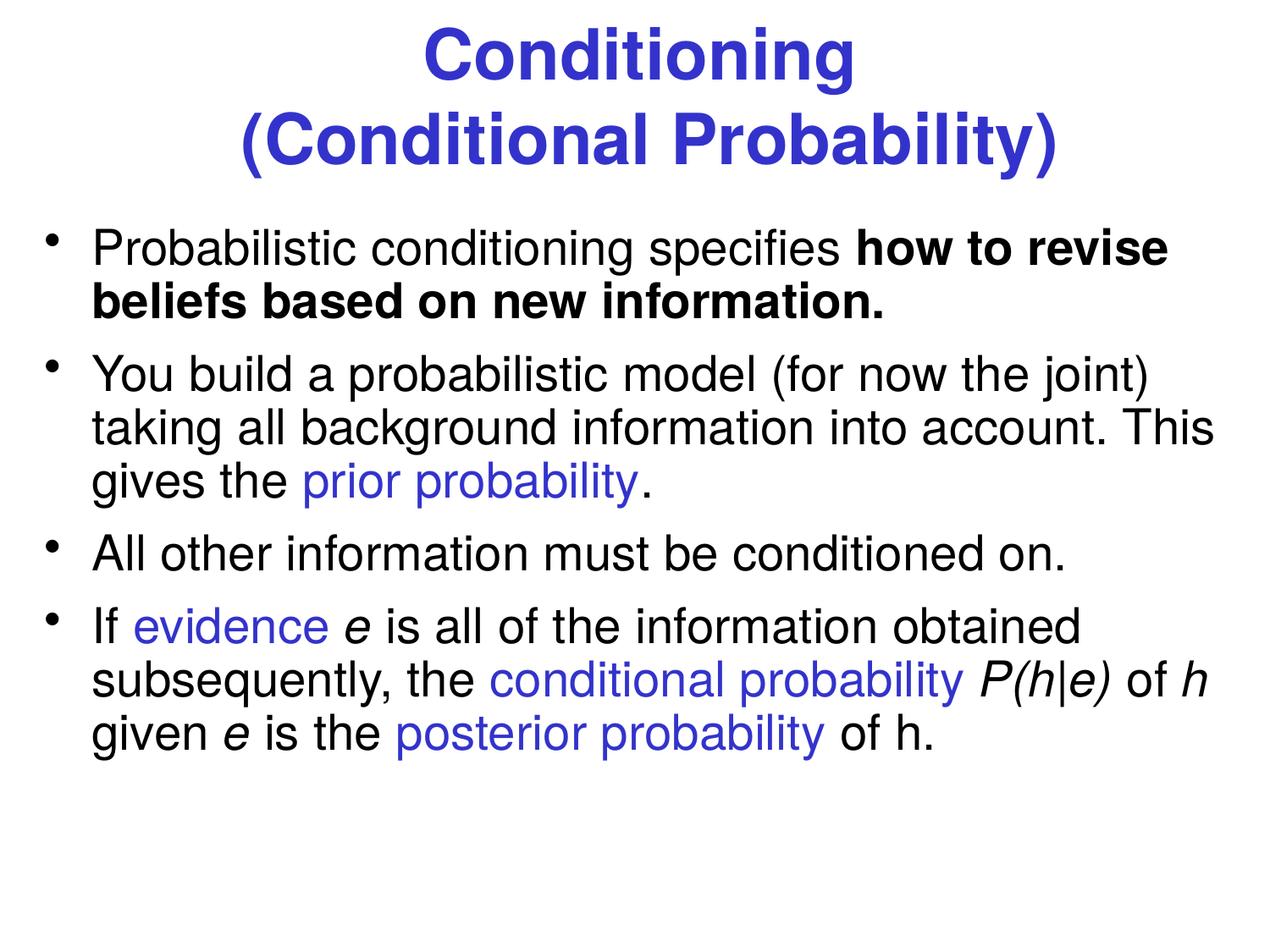

Conditioning
(Conditional Probability)
Probabilistic conditioning specifies how to revise beliefs based on new information.
You build a probabilistic model (for now the joint) taking all background information into account. This gives the prior probability.
All other information must be conditioned on.
If evidence e is all of the information obtained subsequently, the conditional probability P(h|e) of h given e is the posterior probability of h.